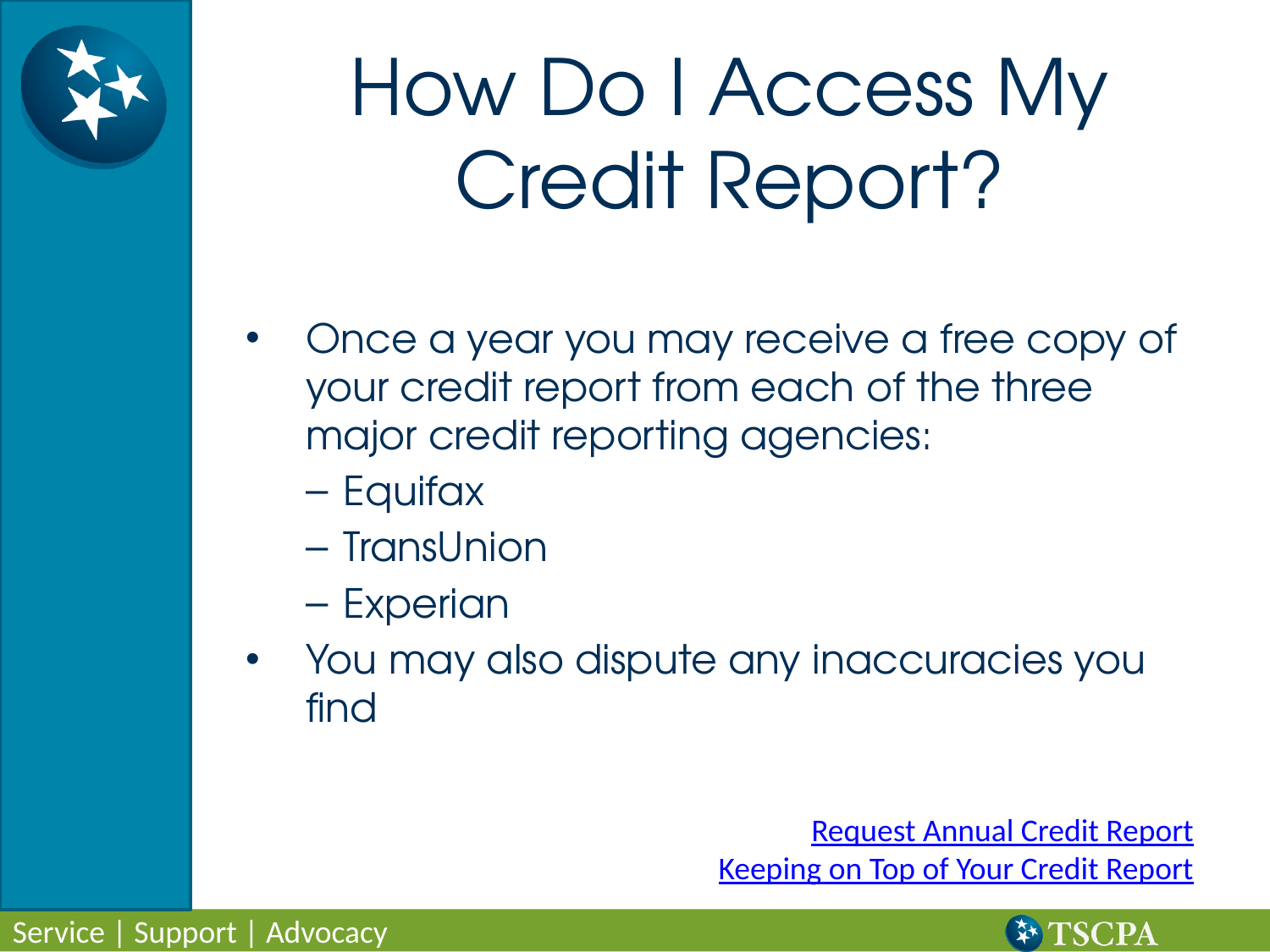

# How Do I Access My Credit Report?
Once a year you may receive a free copy of your credit report from each of the three major credit reporting agencies:
Equifax
TransUnion
Experian
You may also dispute any inaccuracies you find

Request Annual Credit Report
Keeping on Top of Your Credit Report